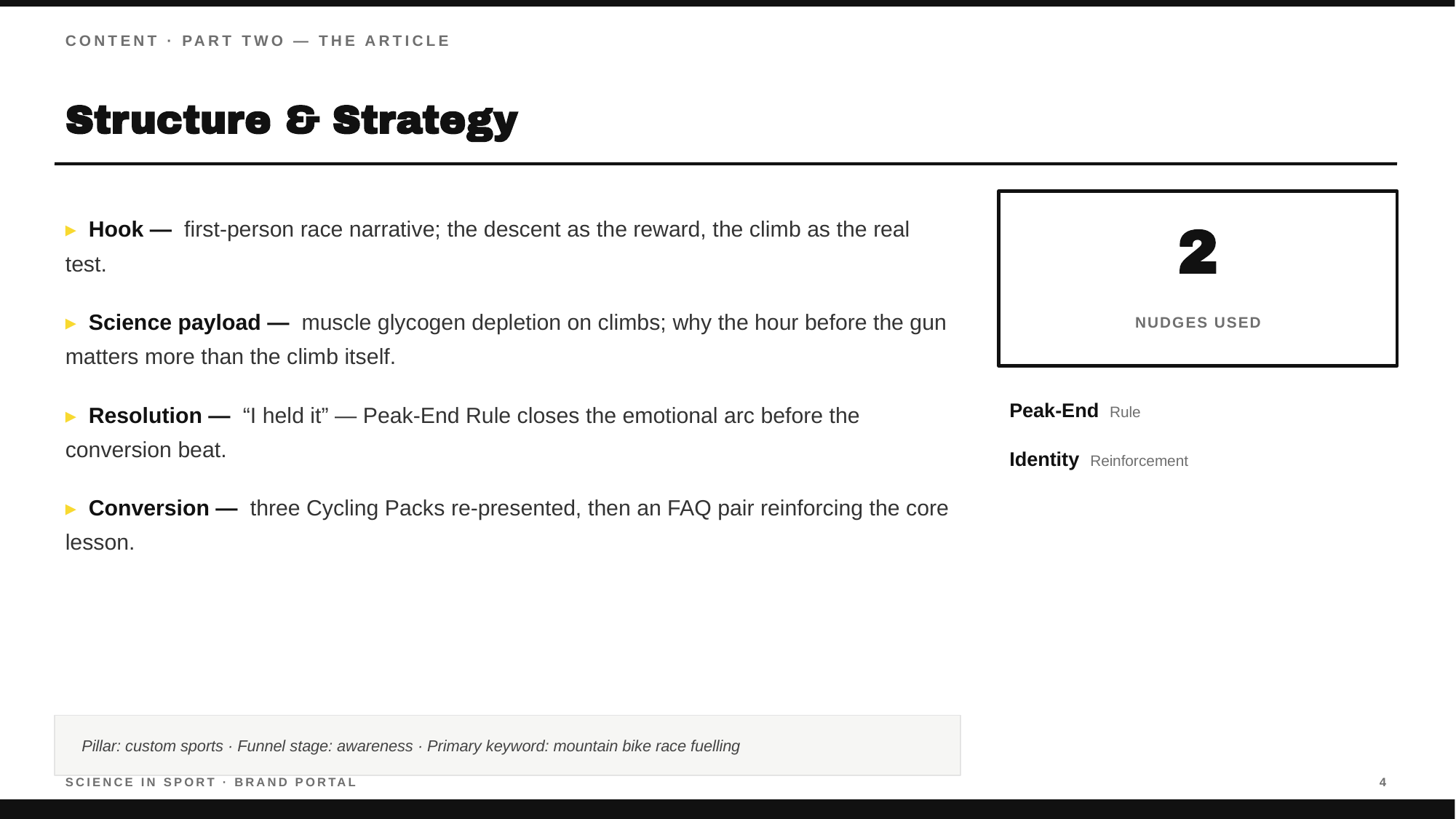

CONTENT · PART TWO — THE ARTICLE
Structure & Strategy

▸  Hook —  first-person race narrative; the descent as the reward, the climb as the real test.
▸  Science payload —  muscle glycogen depletion on climbs; why the hour before the gun matters more than the climb itself.
▸  Resolution —  “I held it” — Peak-End Rule closes the emotional arc before the conversion beat.
▸  Conversion —  three Cycling Packs re-presented, then an FAQ pair reinforcing the core lesson.
2
NUDGES USED
Peak-End  Rule
Identity  Reinforcement

Pillar: custom sports · Funnel stage: awareness · Primary keyword: mountain bike race fuelling
SCIENCE IN SPORT · BRAND PORTAL
4